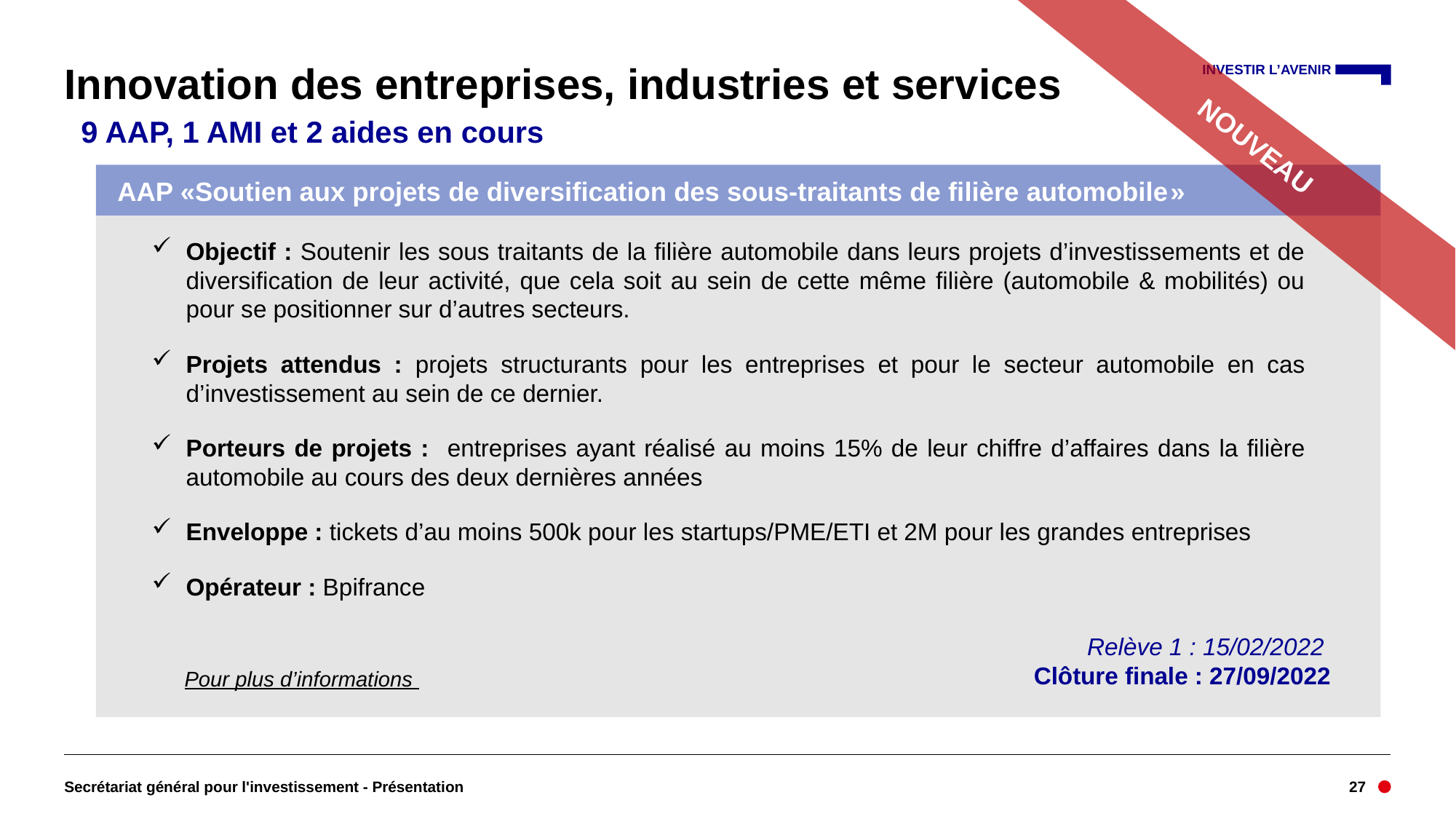

# Innovation des entreprises, industries et services
NOUVEAU
  9 AAP, 1 AMI et 2 aides en cours
AAP «Soutien aux projets de diversification des sous-traitants de filière automobile»

Objectif : Soutenir les sous traitants de la filière automobile dans leurs projets d’investissements et de diversification de leur activité, que cela soit au sein de cette même filière (automobile & mobilités) ou pour se positionner sur d’autres secteurs.
Projets attendus : projets structurants pour les entreprises et pour le secteur automobile en cas d’investissement au sein de ce dernier.
Porteurs de projets :  entreprises ayant réalisé au moins 15% de leur chiffre d’affaires dans la filière automobile au cours des deux dernières années
Enveloppe : tickets d’au moins 500k pour les startups/PME/ETI et 2M pour les grandes entreprises
Opérateur : Bpifrance

Objectif : soutenir des travaux d’innovation, permettant de développer ou d’améliorer les composants et systèmes liés à la production, au transport et aux usages de l’hydrogène.
Porteurs de projets : entreprises seules ou en collaboration, notamment avec des laboratoires de recherches (non obligatoire).
Opérateur : ADEME

Relève 1 : 15/02/2022
Clôture finale : 27/09/2022
Clôture le 31/12/2022
Pour plus d’informations
Secrétariat général pour l'investissement - Présentation
27